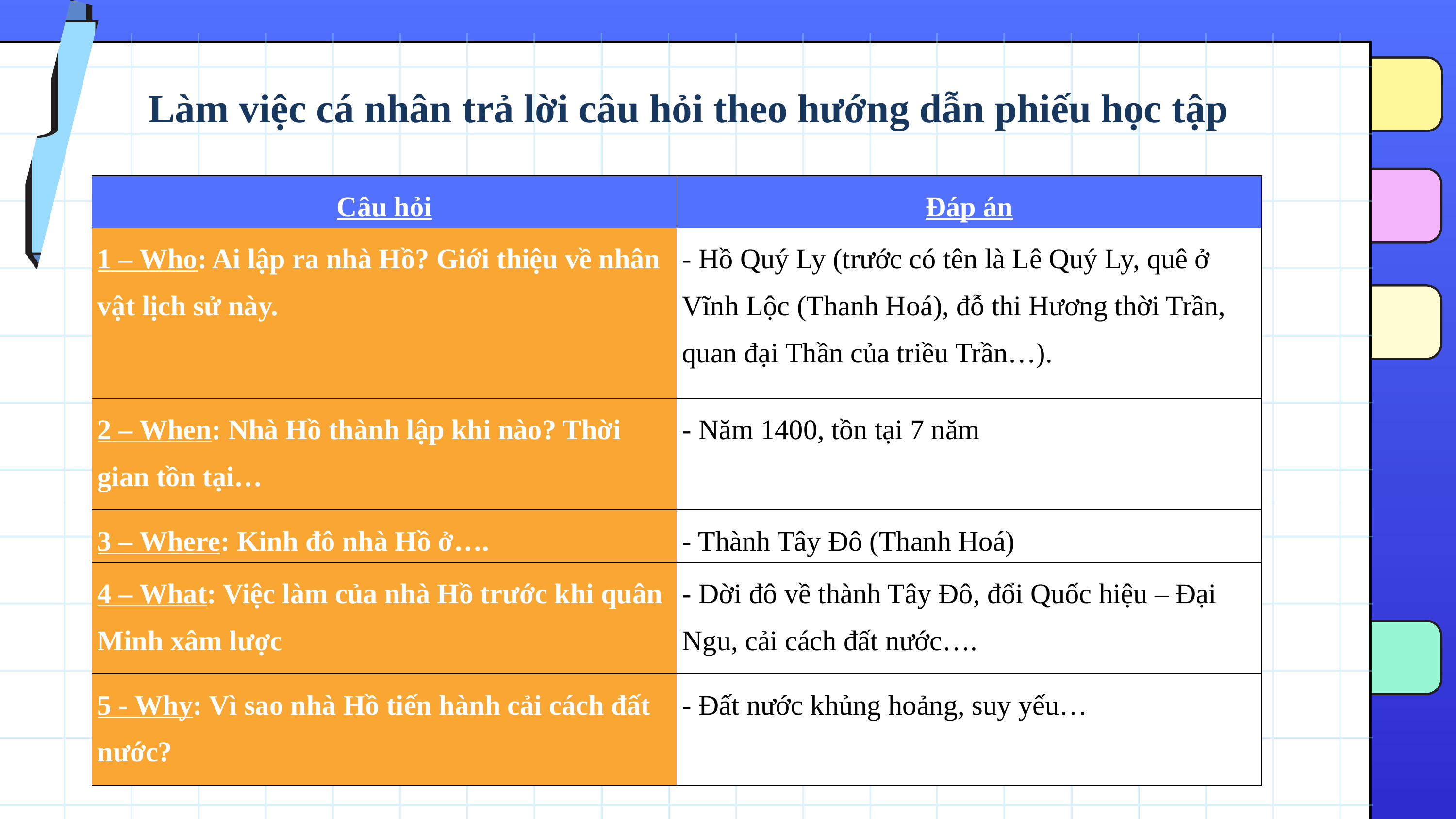

Làm việc cá nhân trả lời câu hỏi theo hướng dẫn phiếu học tập

| Câu hỏi | Đáp án |
| --- | --- |
| 1 – Who: Ai lập ra nhà Hồ? Giới thiệu về nhân vật lịch sử này. | - Hồ Quý Ly (trước có tên là Lê Quý Ly, quê ở Vĩnh Lộc (Thanh Hoá), đỗ thi Hương thời Trần, quan đại Thần của triều Trần…). |
| 2 – When: Nhà Hồ thành lập khi nào? Thời gian tồn tại… | - Năm 1400, tồn tại 7 năm |
| 3 – Where: Kinh đô nhà Hồ ở…. | - Thành Tây Đô (Thanh Hoá) |
| 4 – What: Việc làm của nhà Hồ trước khi quân Minh xâm lược | - Dời đô về thành Tây Đô, đổi Quốc hiệu – Đại Ngu, cải cách đất nước…. |
| 5 - Why: Vì sao nhà Hồ tiến hành cải cách đất nước? | - Đất nước khủng hoảng, suy yếu… |